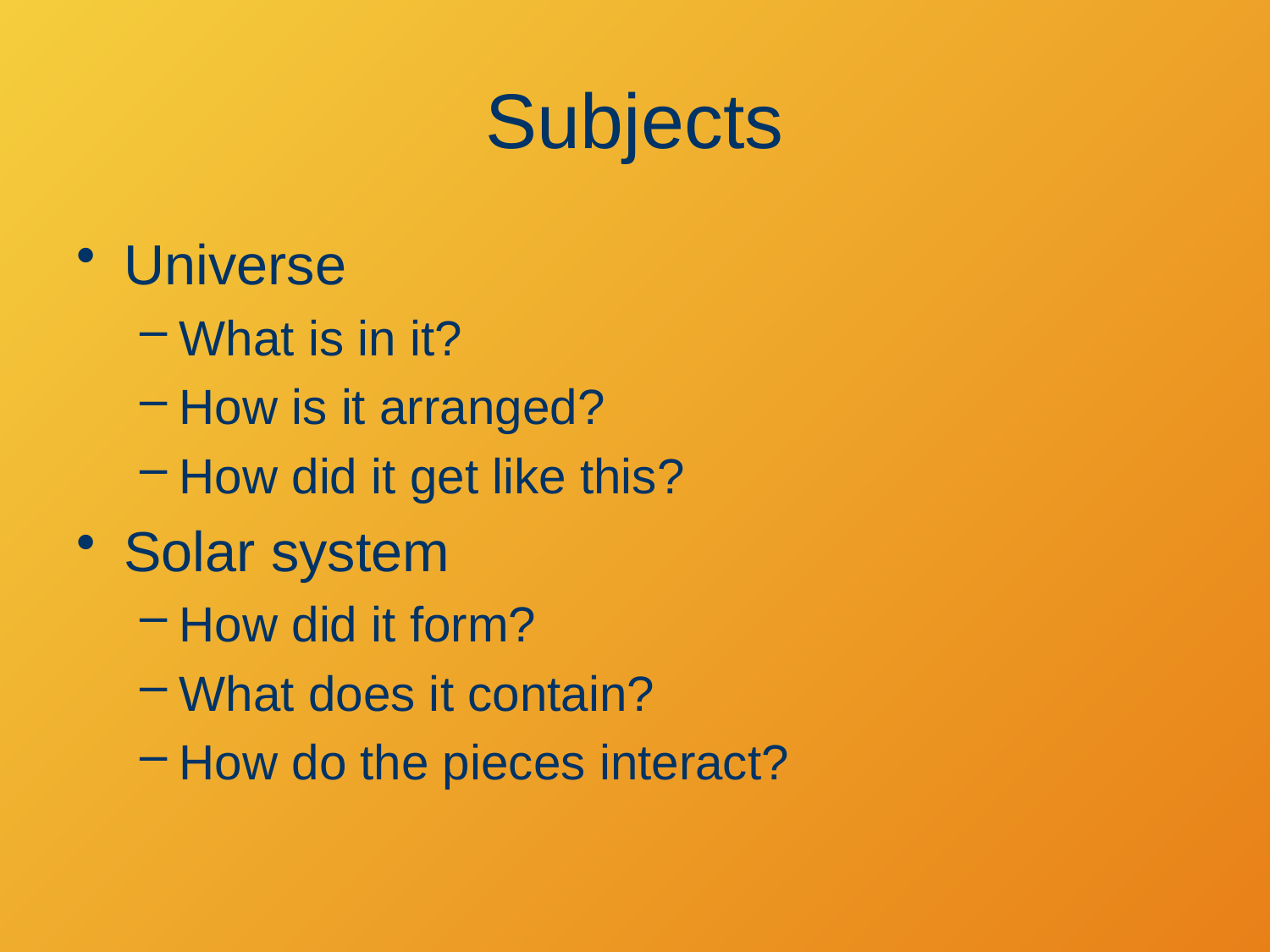

# Subjects
Universe
What is in it?
How is it arranged?
How did it get like this?
Solar system
How did it form?
What does it contain?
How do the pieces interact?